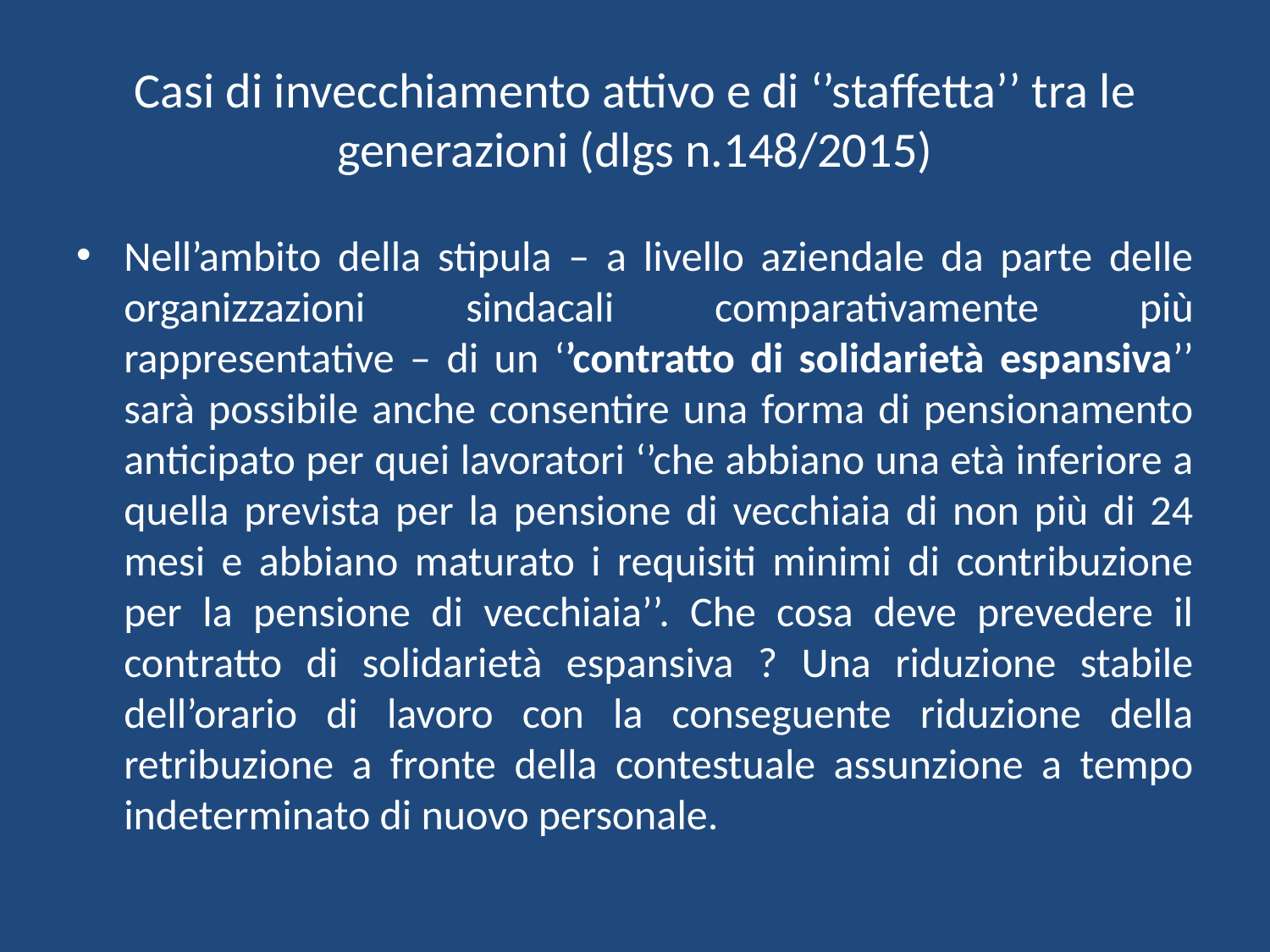

# Casi di invecchiamento attivo e di ‘’staffetta’’ tra le generazioni (dlgs n.148/2015)
Nell’ambito della stipula – a livello aziendale da parte delle organizzazioni sindacali comparativamente più rappresentative – di un ‘’contratto di solidarietà espansiva’’ sarà possibile anche consentire una forma di pensionamento anticipato per quei lavoratori ‘’che abbiano una età inferiore a quella prevista per la pensione di vecchiaia di non più di 24 mesi e abbiano maturato i requisiti minimi di contribuzione per la pensione di vecchiaia’’. Che cosa deve prevedere il contratto di solidarietà espansiva ? Una riduzione stabile dell’orario di lavoro con la conseguente riduzione della retribuzione a fronte della contestuale assunzione a tempo indeterminato di nuovo personale.